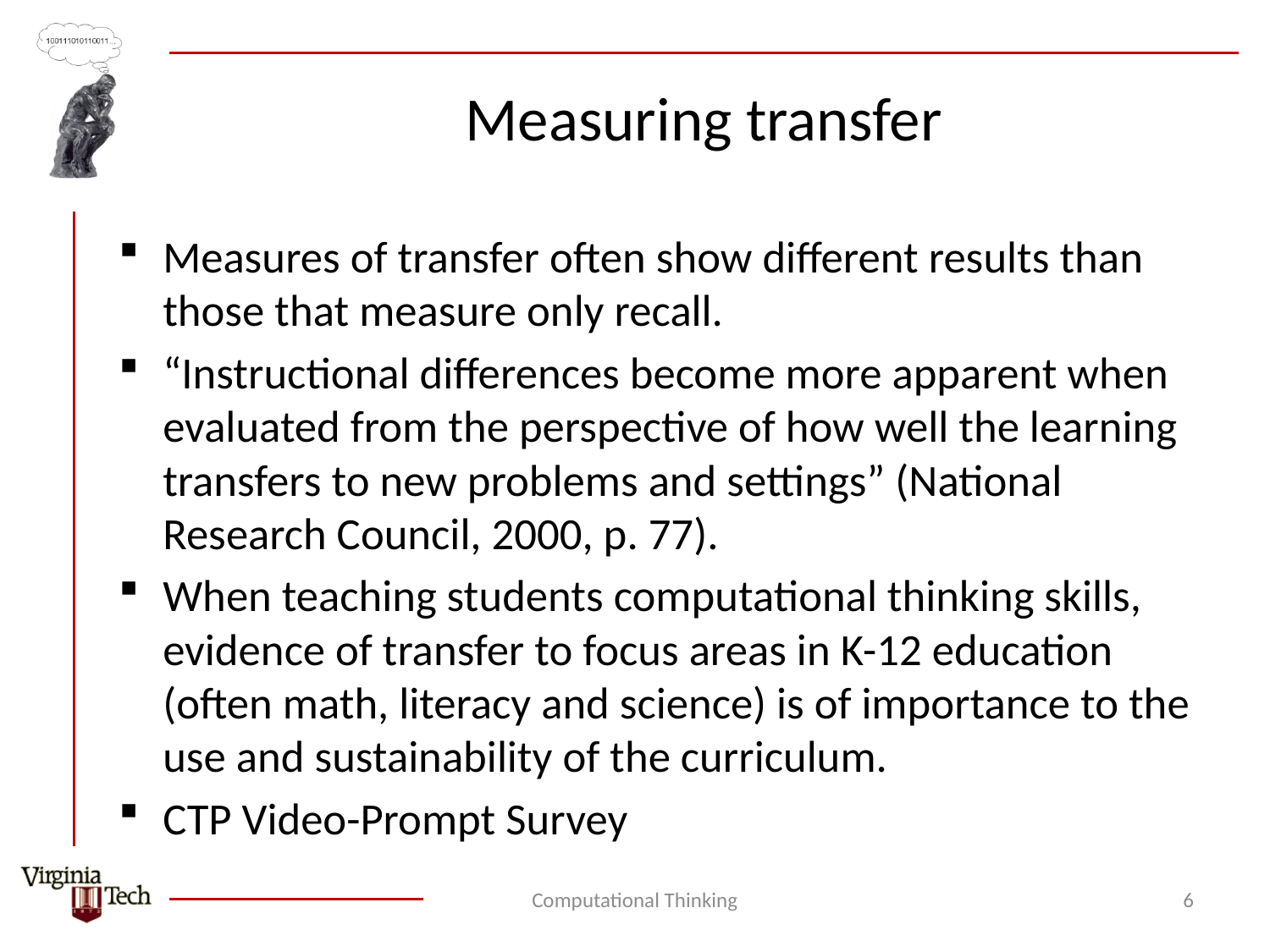

# Measuring transfer
Measures of transfer often show different results than those that measure only recall.
“Instructional differences become more apparent when evaluated from the perspective of how well the learning transfers to new problems and settings” (National Research Council, 2000, p. 77).
When teaching students computational thinking skills, evidence of transfer to focus areas in K-12 education (often math, literacy and science) is of importance to the use and sustainability of the curriculum.
CTP Video-Prompt Survey
Computational Thinking
6